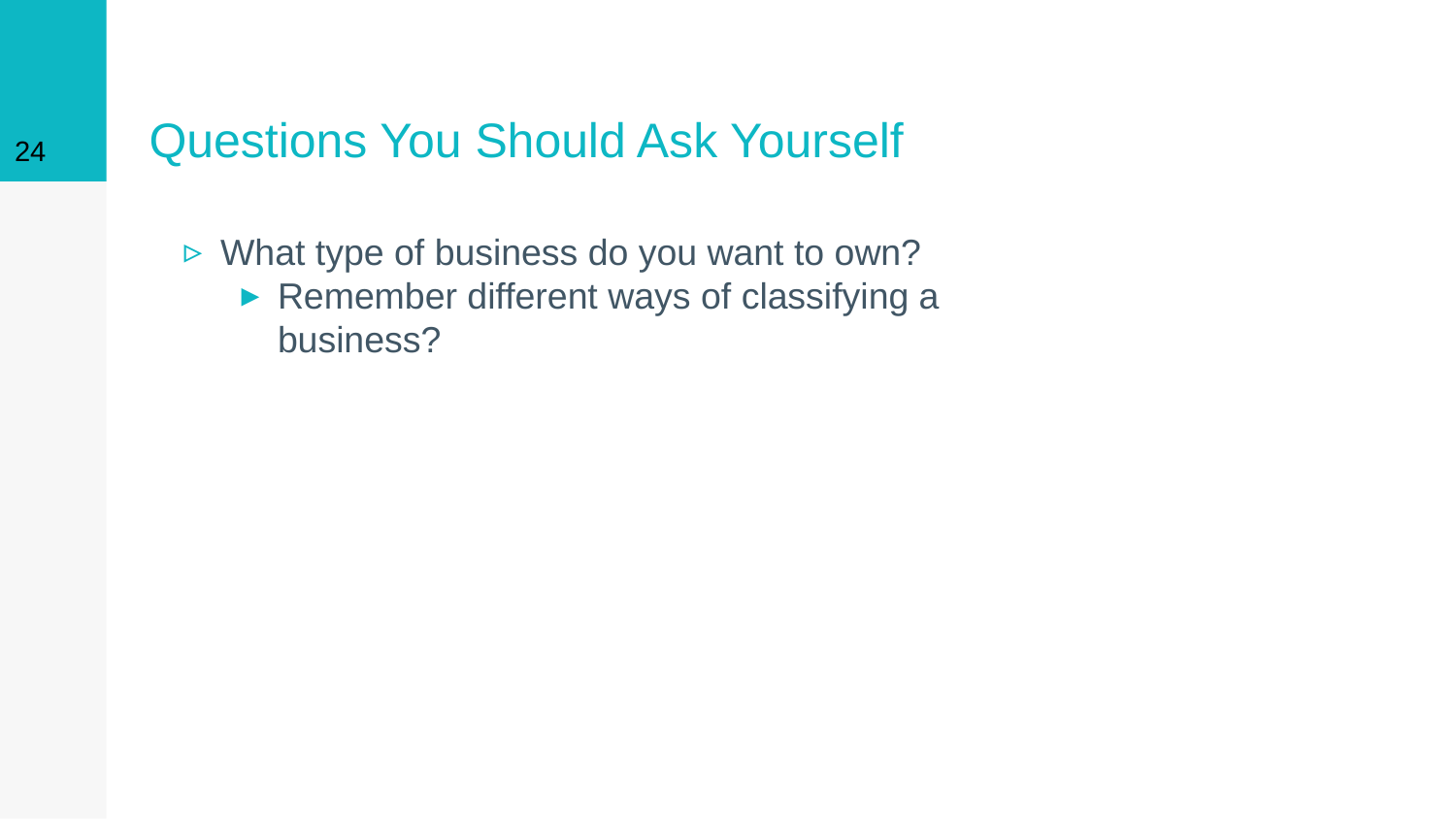

24
# Questions You Should Ask Yourself
What type of business do you want to own?
Remember different ways of classifying a business?